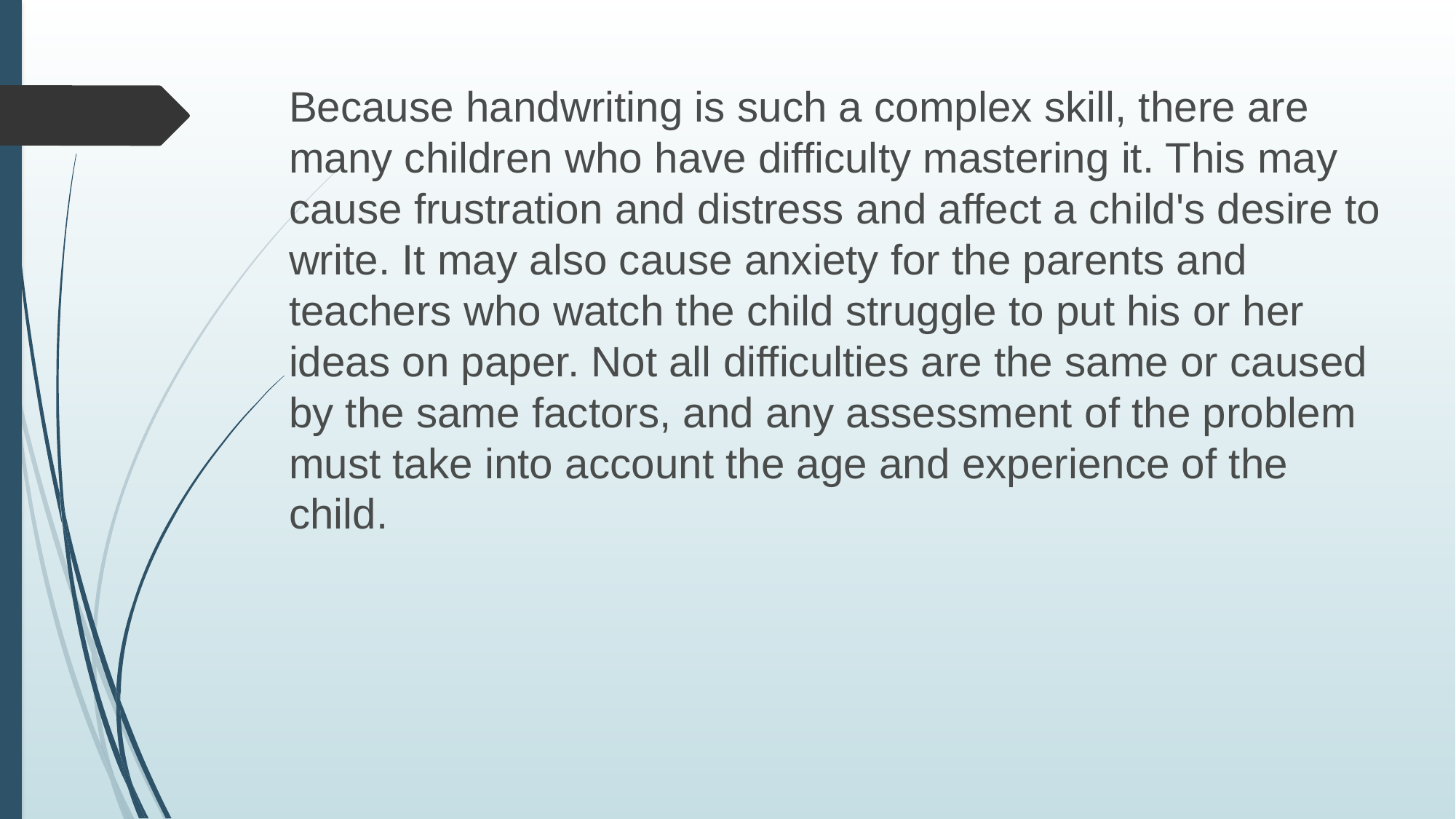

Because handwriting is such a complex skill, there are many children who have difficulty mastering it. This may cause frustration and distress and affect a child's desire to write. It may also cause anxiety for the parents and teachers who watch the child struggle to put his or her ideas on paper. Not all difficulties are the same or caused by the same factors, and any assessment of the problem must take into account the age and experience of the child.